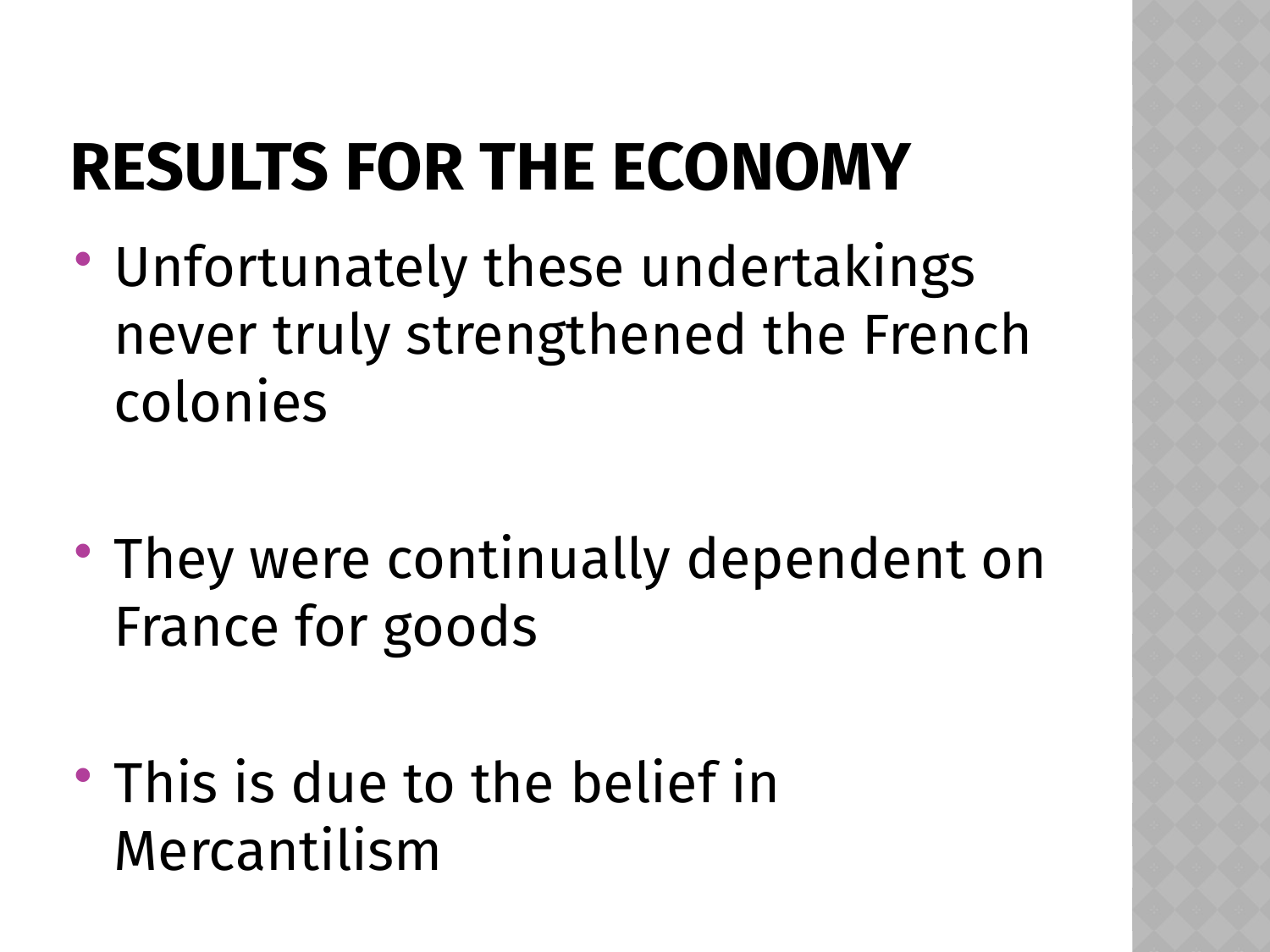

# Results for the Economy
Unfortunately these undertakings never truly strengthened the French colonies

They were continually dependent on France for goods

This is due to the belief in Mercantilism